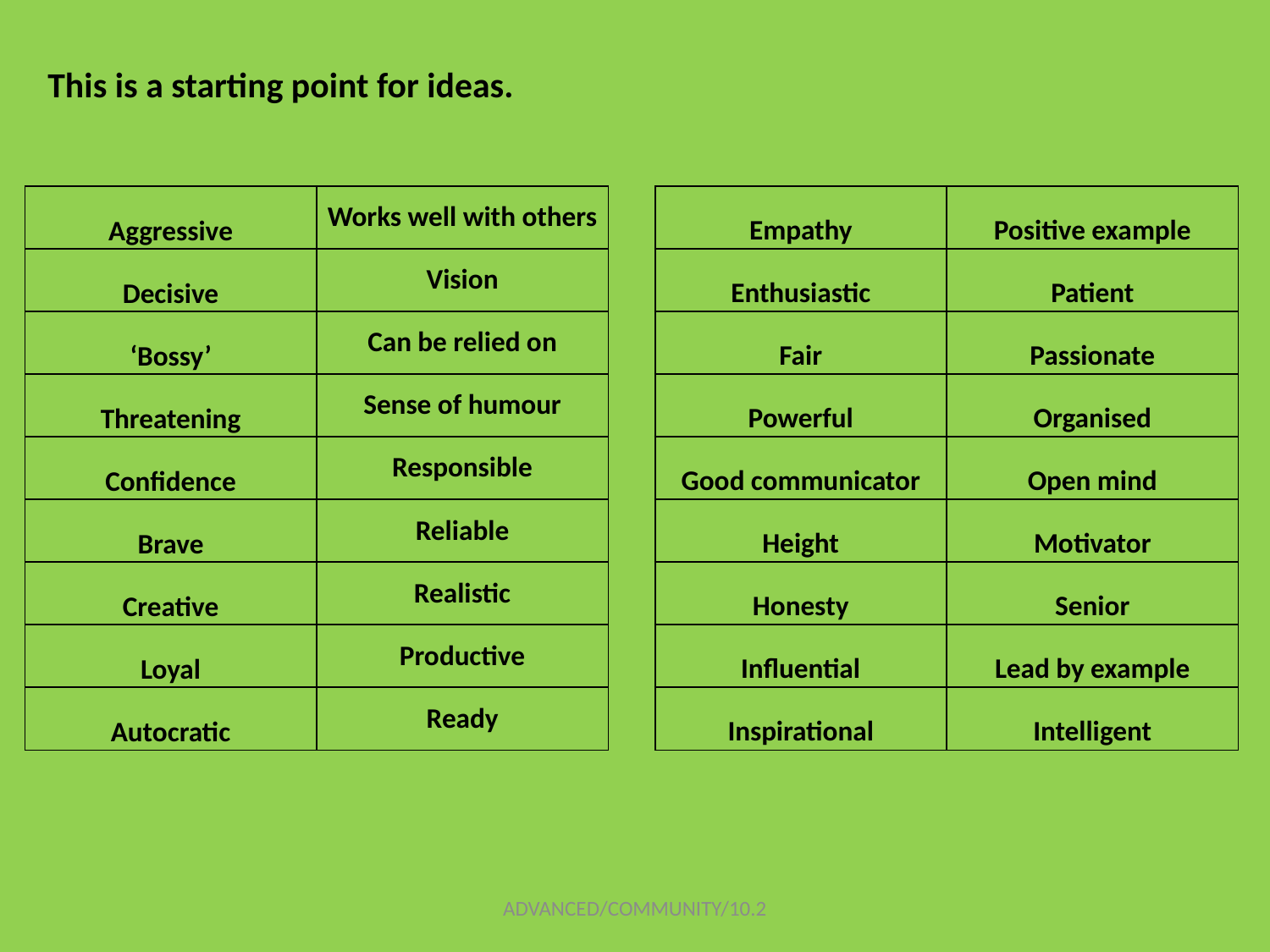

This is a starting point for ideas.
| Aggressive | Works well with others |
| --- | --- |
| Decisive | Vision |
| ‘Bossy’ | Can be relied on |
| Threatening | Sense of humour |
| Confidence | Responsible |
| Brave | Reliable |
| Creative | Realistic |
| Loyal | Productive |
| Autocratic | Ready |
| Empathy | Positive example |
| --- | --- |
| Enthusiastic | Patient |
| Fair | Passionate |
| Powerful | Organised |
| Good communicator | Open mind |
| Height | Motivator |
| Honesty | Senior |
| Influential | Lead by example |
| Inspirational | Intelligent |
ADVANCED/COMMUNITY/10.2